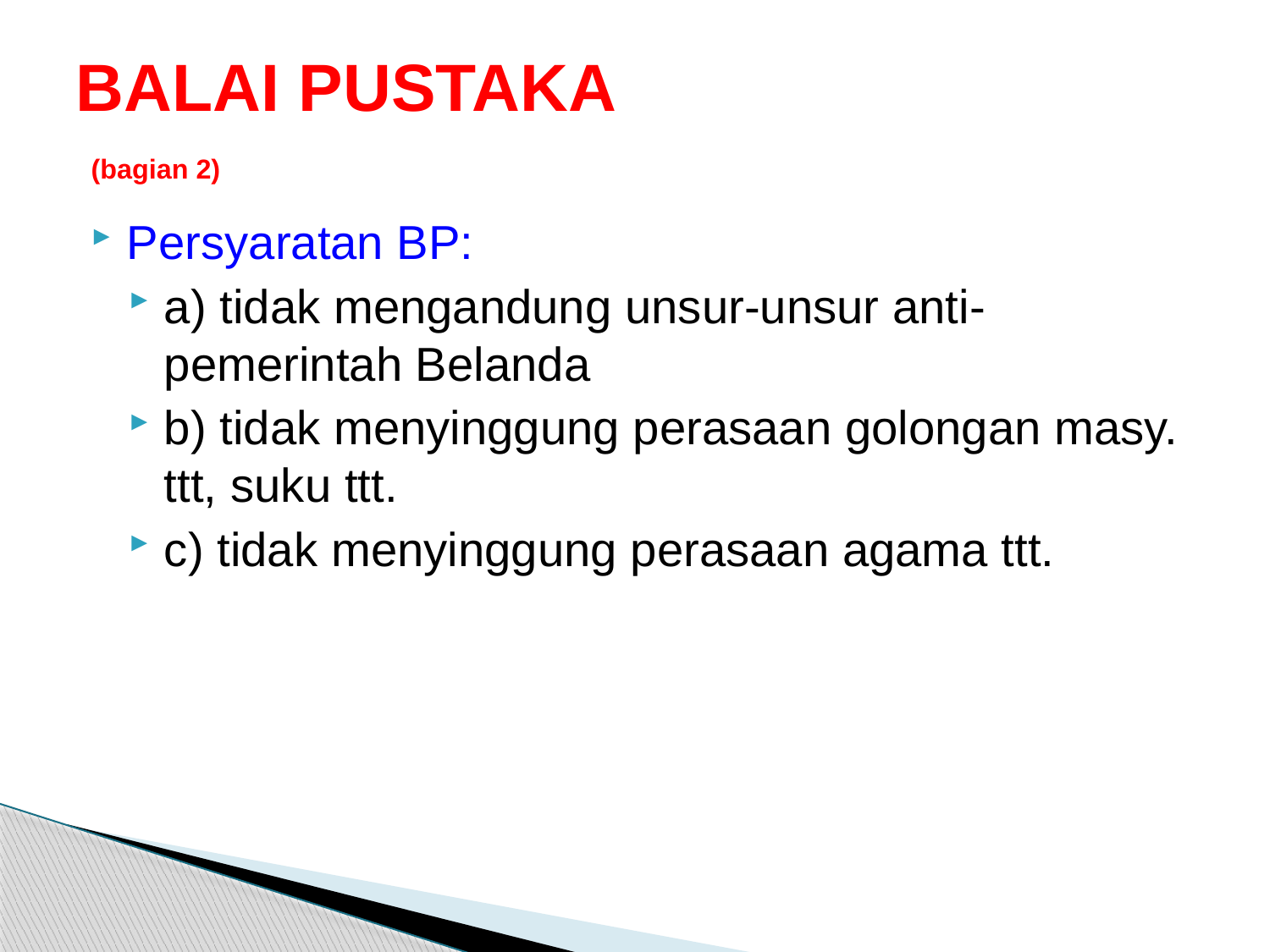

# BALAI PUSTAKA (bagian 2)
Persyaratan BP:
a) tidak mengandung unsur-unsur anti-pemerintah Belanda
b) tidak menyinggung perasaan golongan masy. ttt, suku ttt.
c) tidak menyinggung perasaan agama ttt.